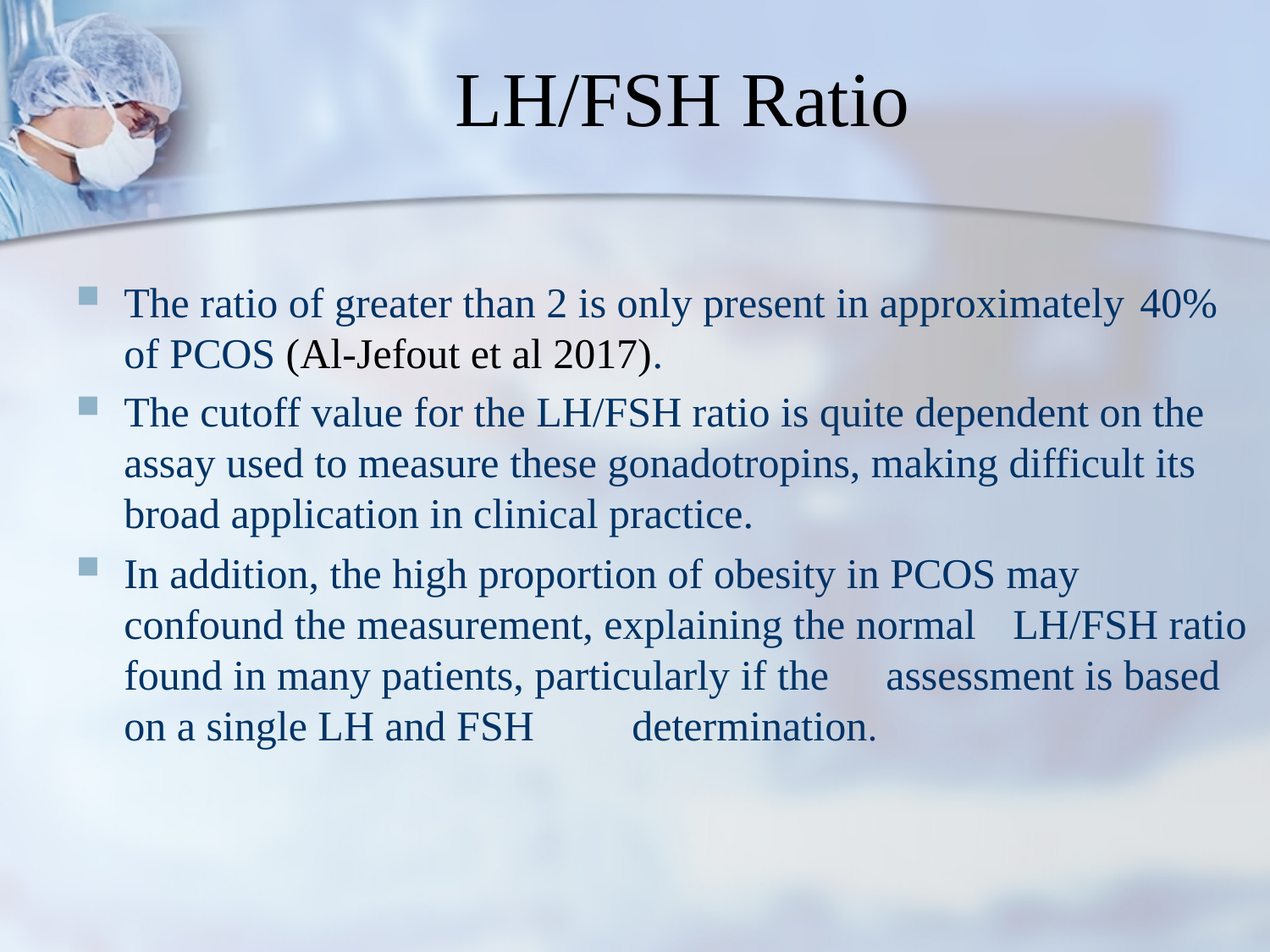

# LH/FSH Ratio
The ratio of greater than 2 is only present in approximately 	40% of PCOS (Al-Jefout et al 2017).
The cutoff value for the LH/FSH ratio is quite dependent on the assay used to measure these gonadotropins, making difficult its broad application in clinical practice.
In addition, the high proportion of obesity in PCOS may 	confound the measurement, explaining the normal 	LH/FSH ratio found in many patients, particularly if the 	assessment is based on a single LH and FSH 	determination.